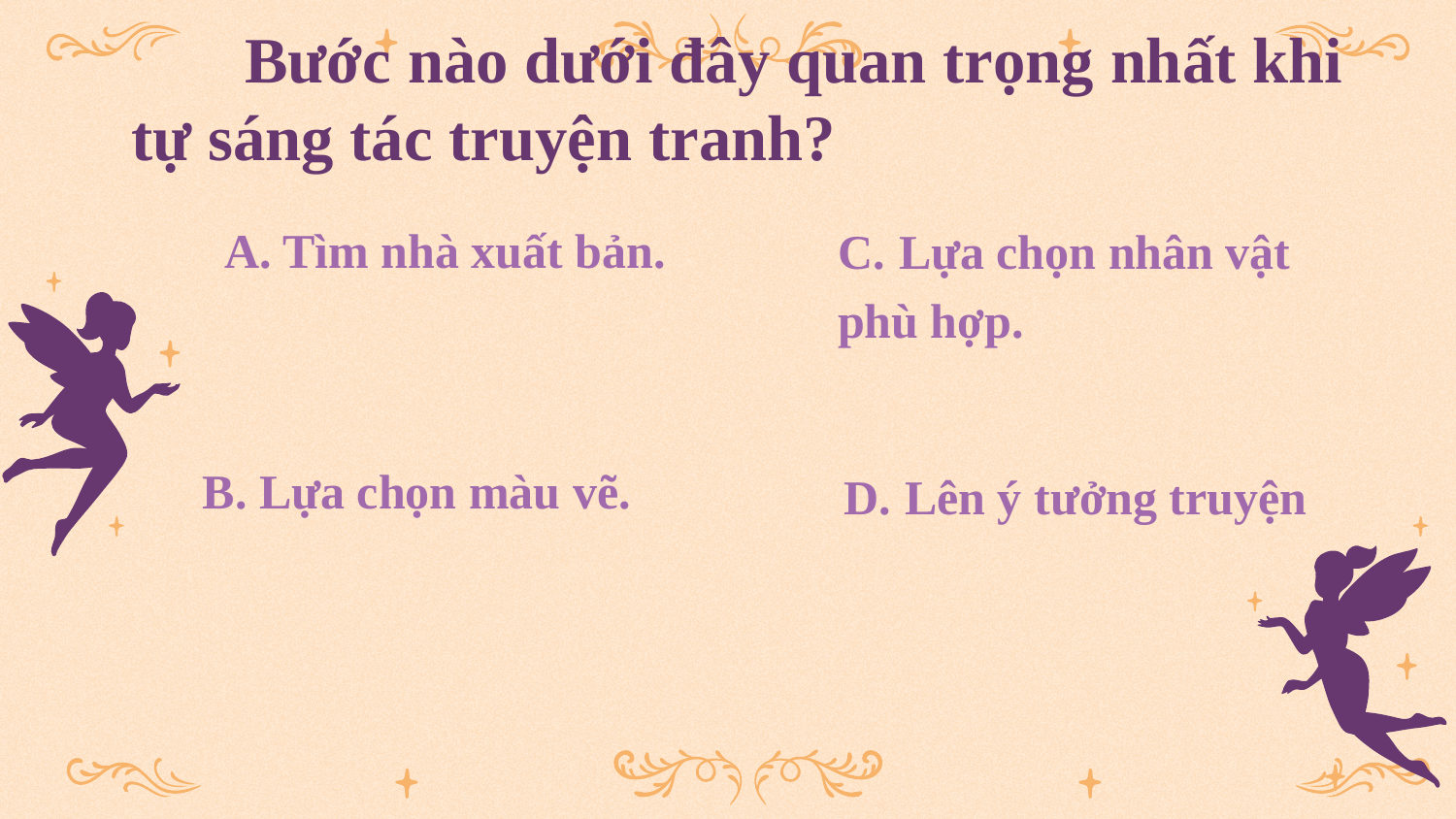

# Bước nào dưới đây quan trọng nhất khi tự sáng tác truyện tranh?
C. Lựa chọn nhân vật phù hợp.
A. Tìm nhà xuất bản.

D. Lên ý tưởng truyện
B. Lựa chọn màu vẽ.